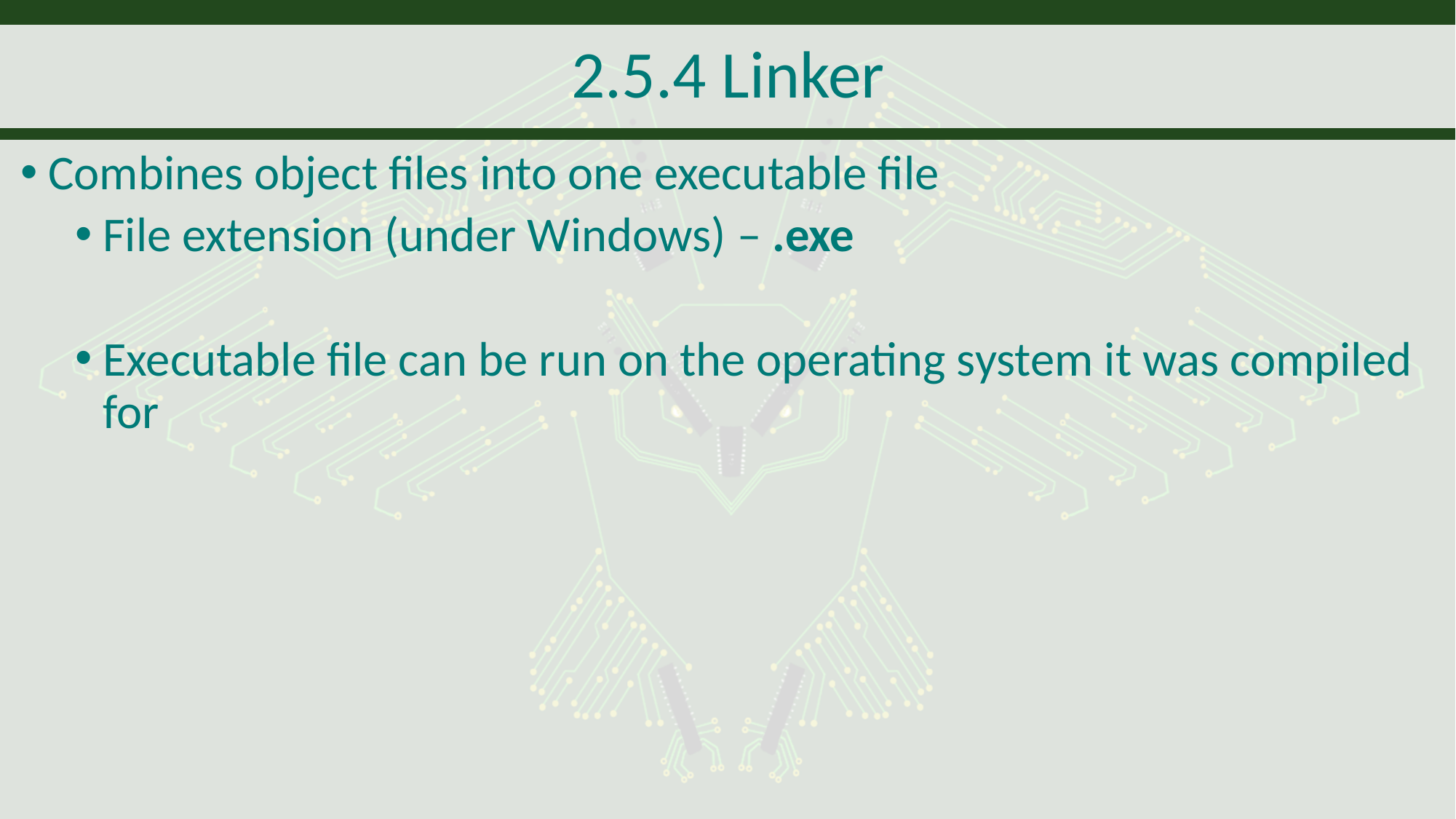

# 2.5.4 Linker
Combines object files into one executable file
File extension (under Windows) – .exe

Executable file can be run on the operating system it was compiled for